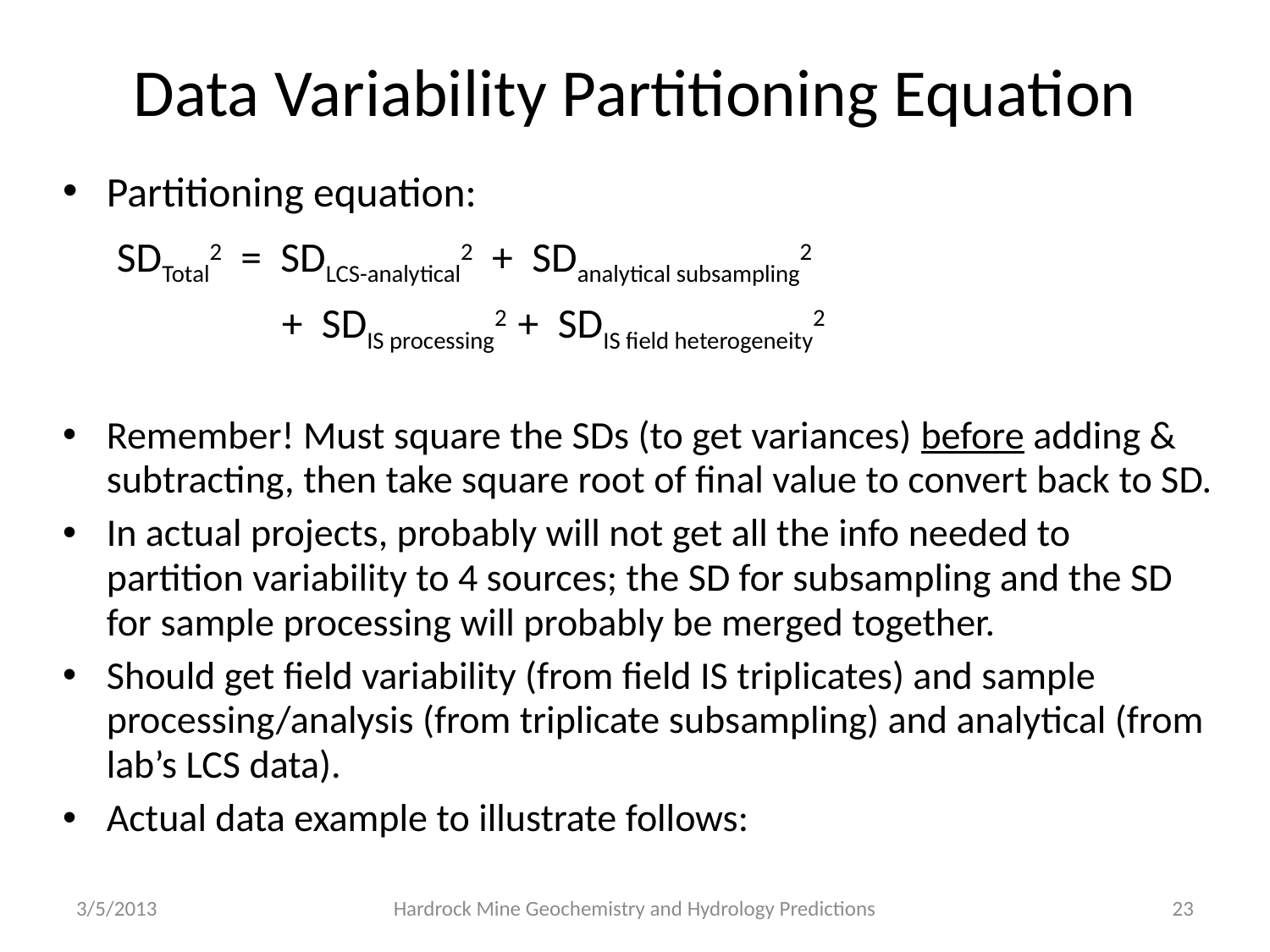

# Data Variability Partitioning Equation
Partitioning equation:
     SDTotal2  =  SDLCS-analytical2  +  SDanalytical subsampling2
                       +  SDIS processing2  +  SDIS field heterogeneity2

Remember! Must square the SDs (to get variances) before adding & subtracting, then take square root of final value to convert back to SD.
In actual projects, probably will not get all the info needed to partition variability to 4 sources; the SD for subsampling and the SD for sample processing will probably be merged together.
Should get field variability (from field IS triplicates) and sample processing/analysis (from triplicate subsampling) and analytical (from lab’s LCS data).
Actual data example to illustrate follows:
3/5/2013
Hardrock Mine Geochemistry and Hydrology Predictions
23